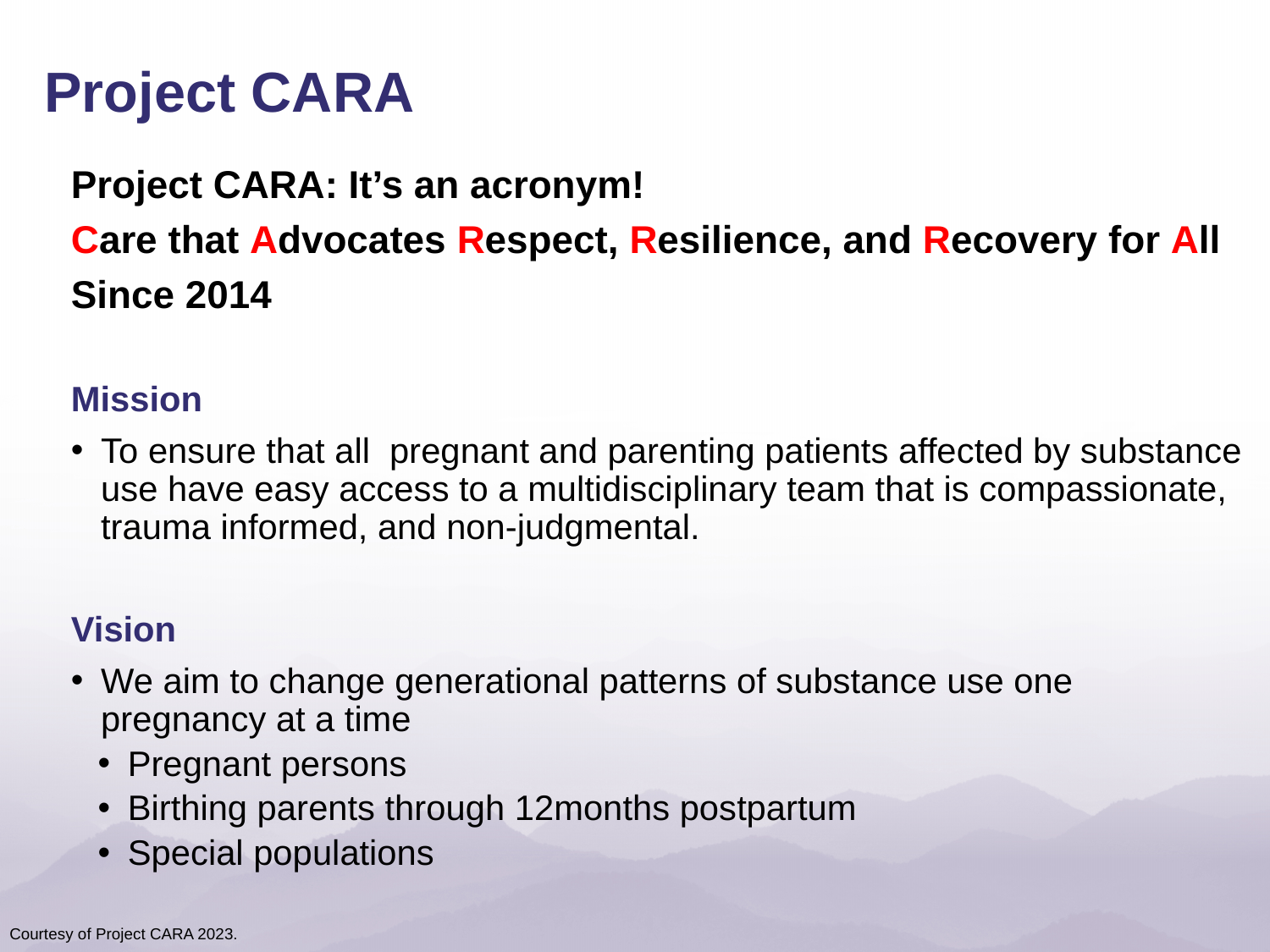

Project CARA
Project CARA: It’s an acronym!
Care that Advocates Respect, Resilience, and Recovery for All
Since 2014

Mission
To ensure that all  pregnant and parenting patients affected by substance use have easy access to a multidisciplinary team that is compassionate, trauma informed, and non-judgmental.

Vision
We aim to change generational patterns of substance use one pregnancy at a time
Pregnant persons
Birthing parents through 12months postpartum
Special populations
Courtesy of Project CARA 2023.